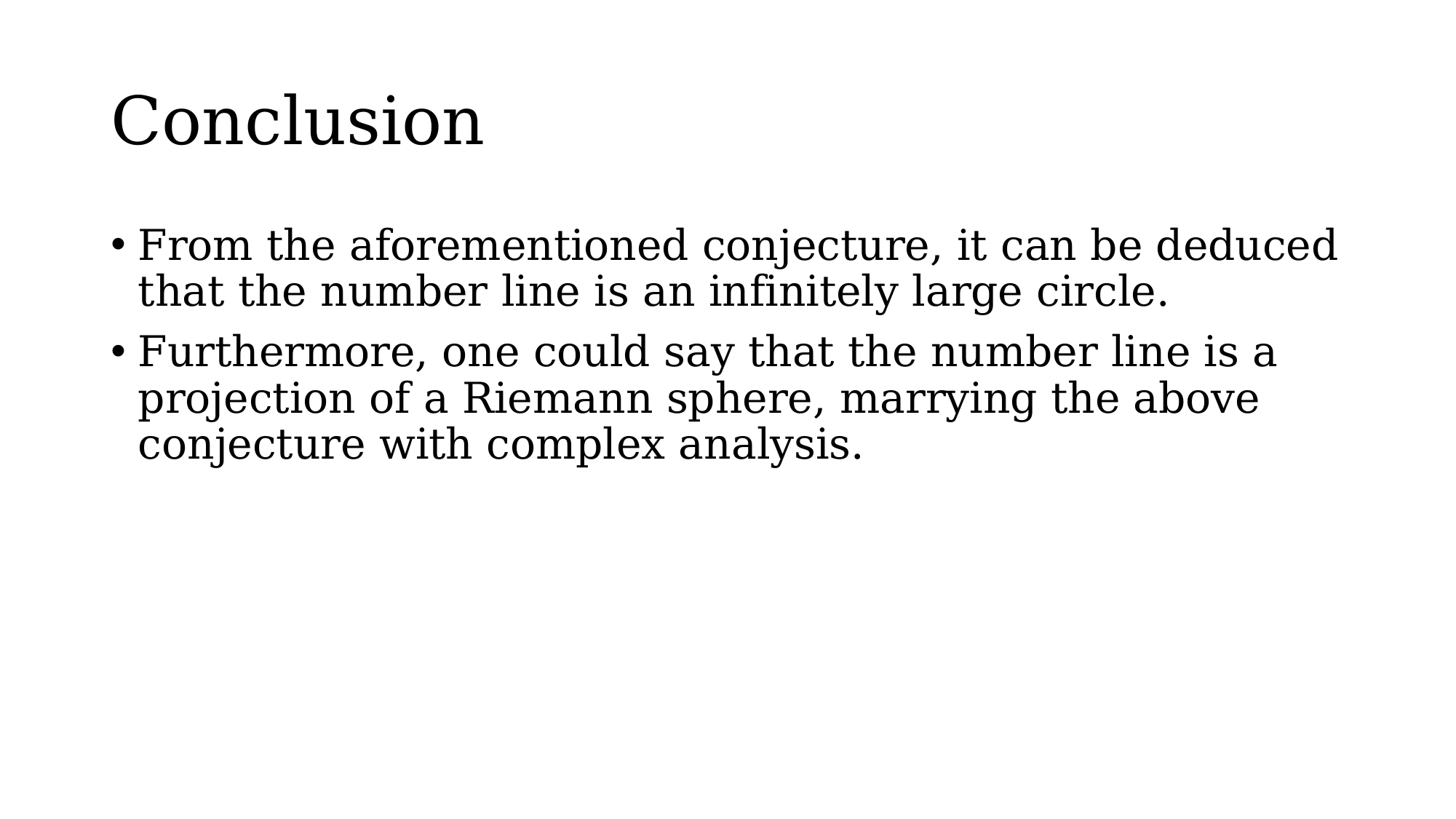

# Conclusion
From the aforementioned conjecture, it can be deduced that the number line is an infinitely large circle.
Furthermore, one could say that the number line is a projection of a Riemann sphere, marrying the above conjecture with complex analysis.